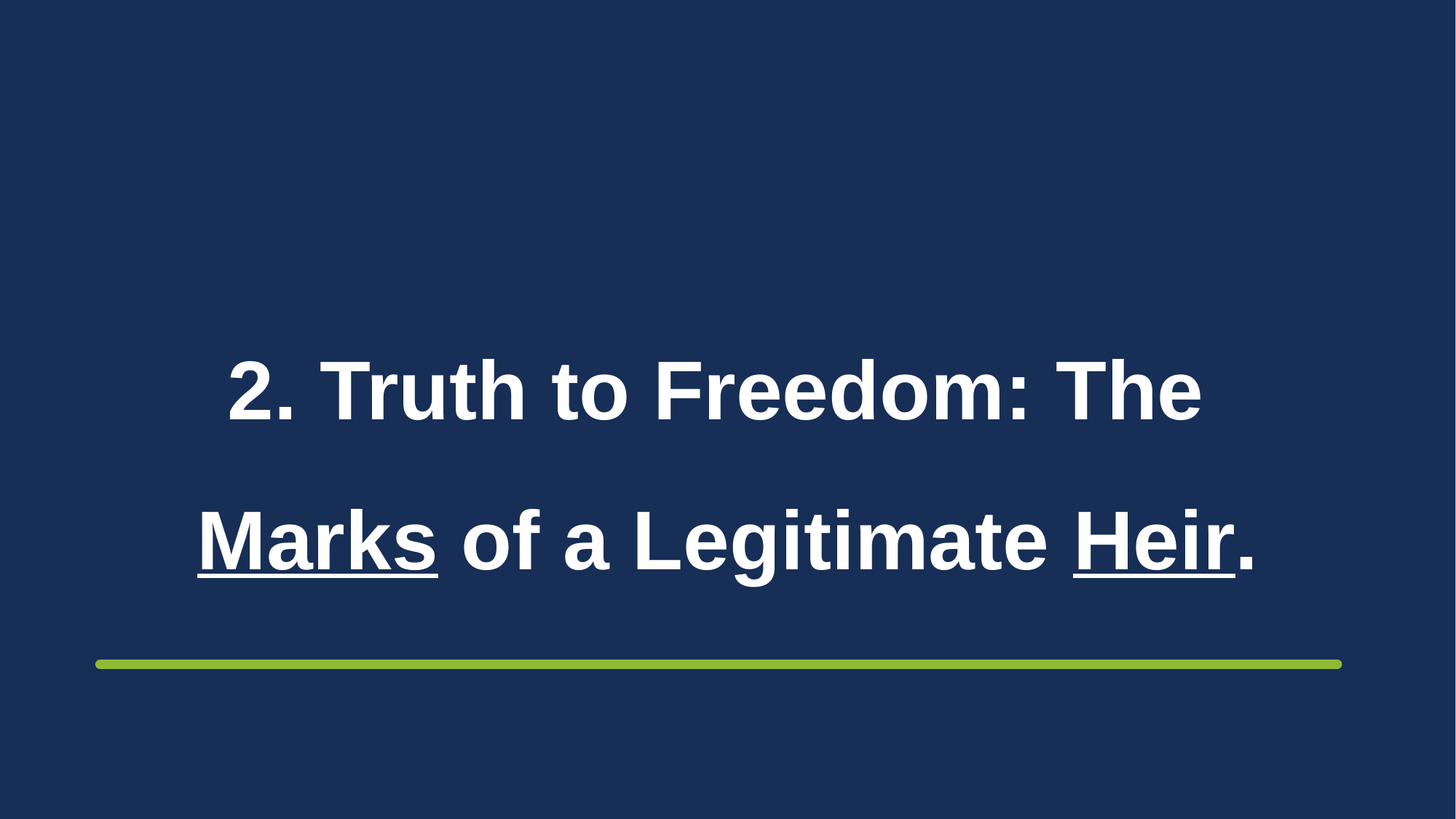

# 2. Truth to Freedom: The Marks of a Legitimate Heir.